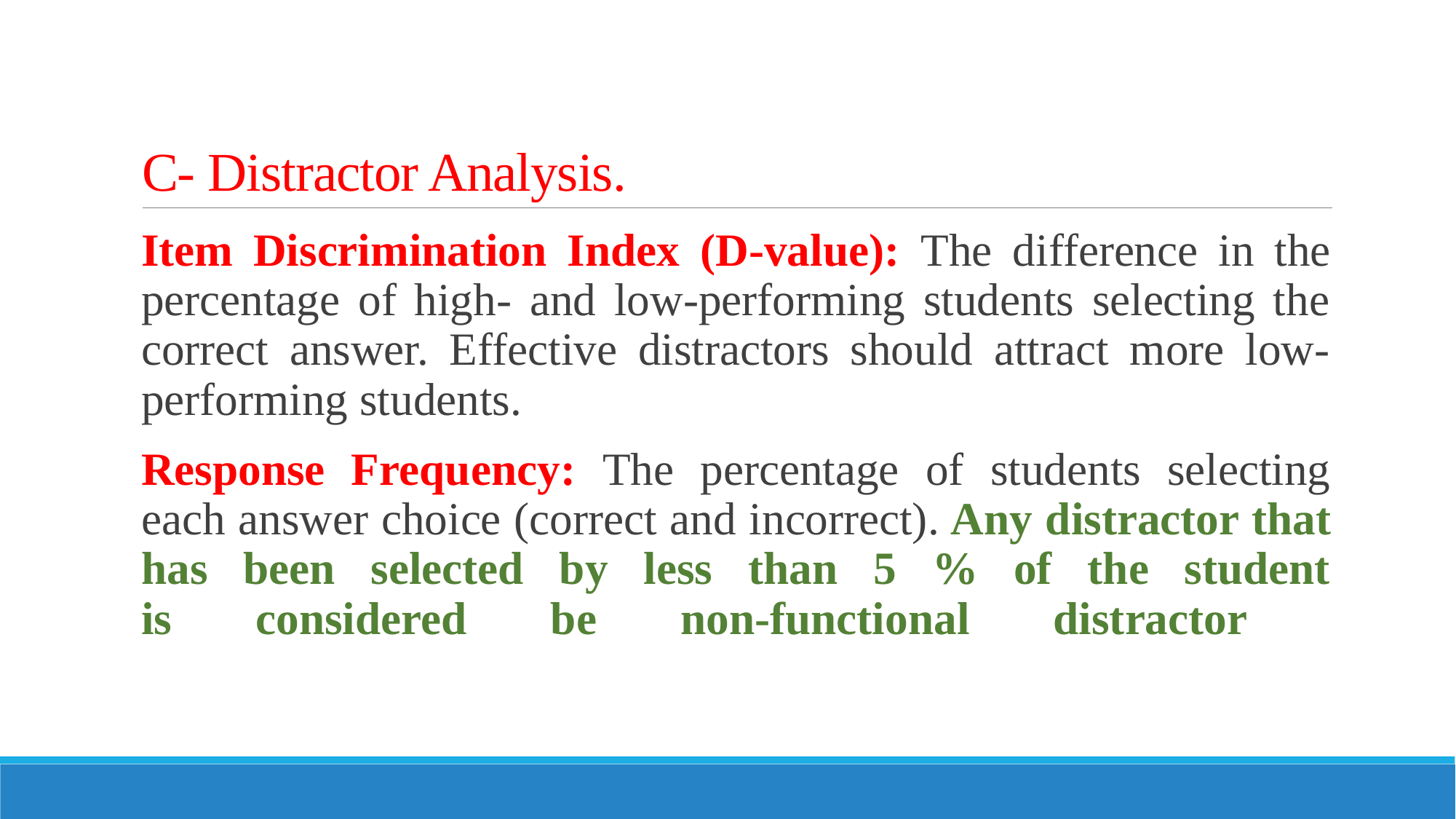

# C- Distractor Analysis.
Item Discrimination Index (D-value): The difference in the percentage of high- and low-performing students selecting the correct answer. Effective distractors should attract more low-performing students.
Response Frequency: The percentage of students selecting each answer choice (correct and incorrect). Any distractor that has been selected by less than 5 % of the student
is considered be non-functional distractor